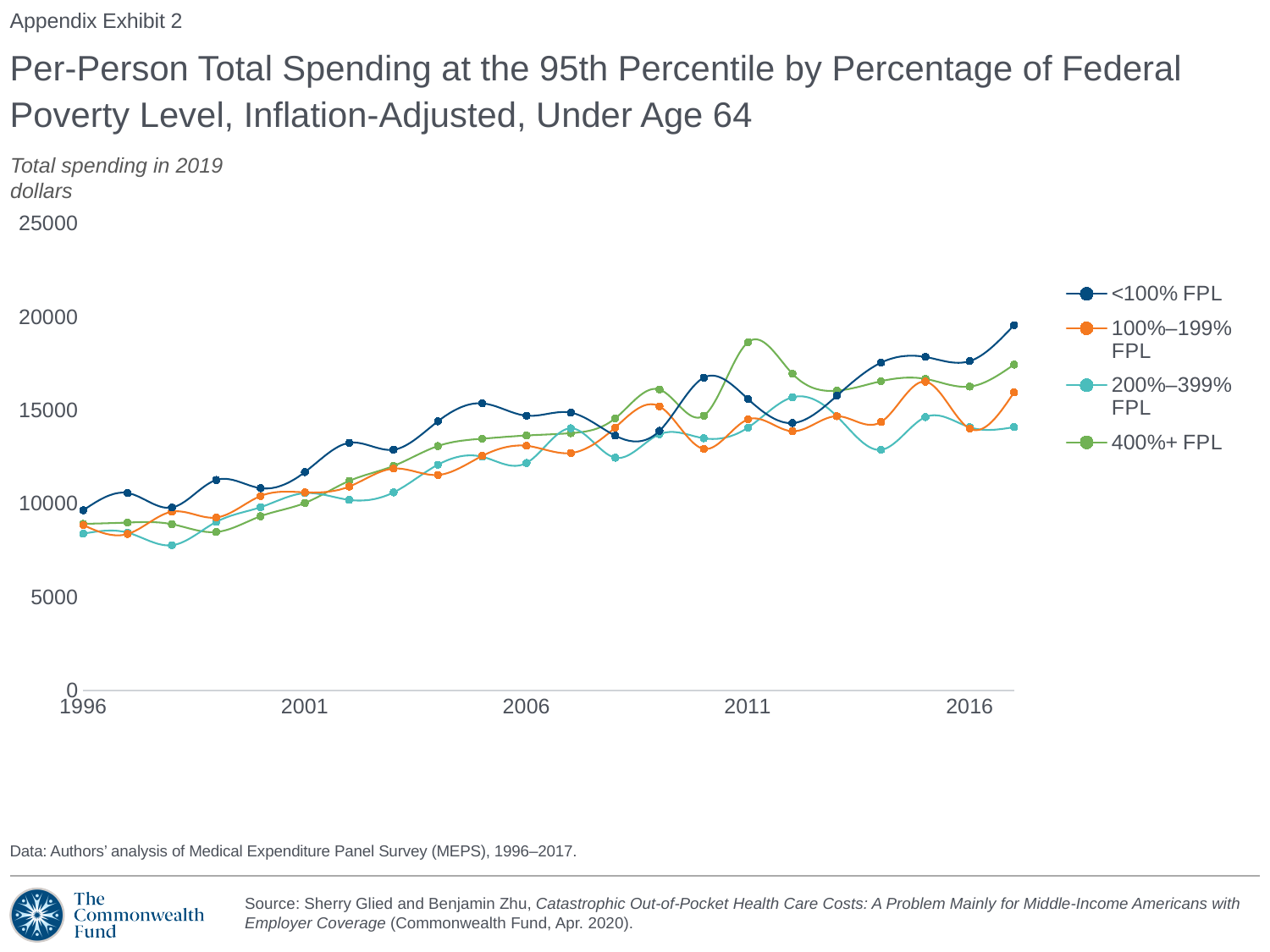

Appendix Exhibit 2
# Per-Person Total Spending at the 95th Percentile by Percentage of Federal Poverty Level, Inflation-Adjusted, Under Age 64
Total spending in 2019 dollars

### Chart

| Category | <100% FPL | 100%–199% FPL | 200%–399% FPL | 400%+ FPL |
|---|---|---|---|---|
Data: Authors’ analysis of Medical Expenditure Panel Survey (MEPS), 1996–2017.